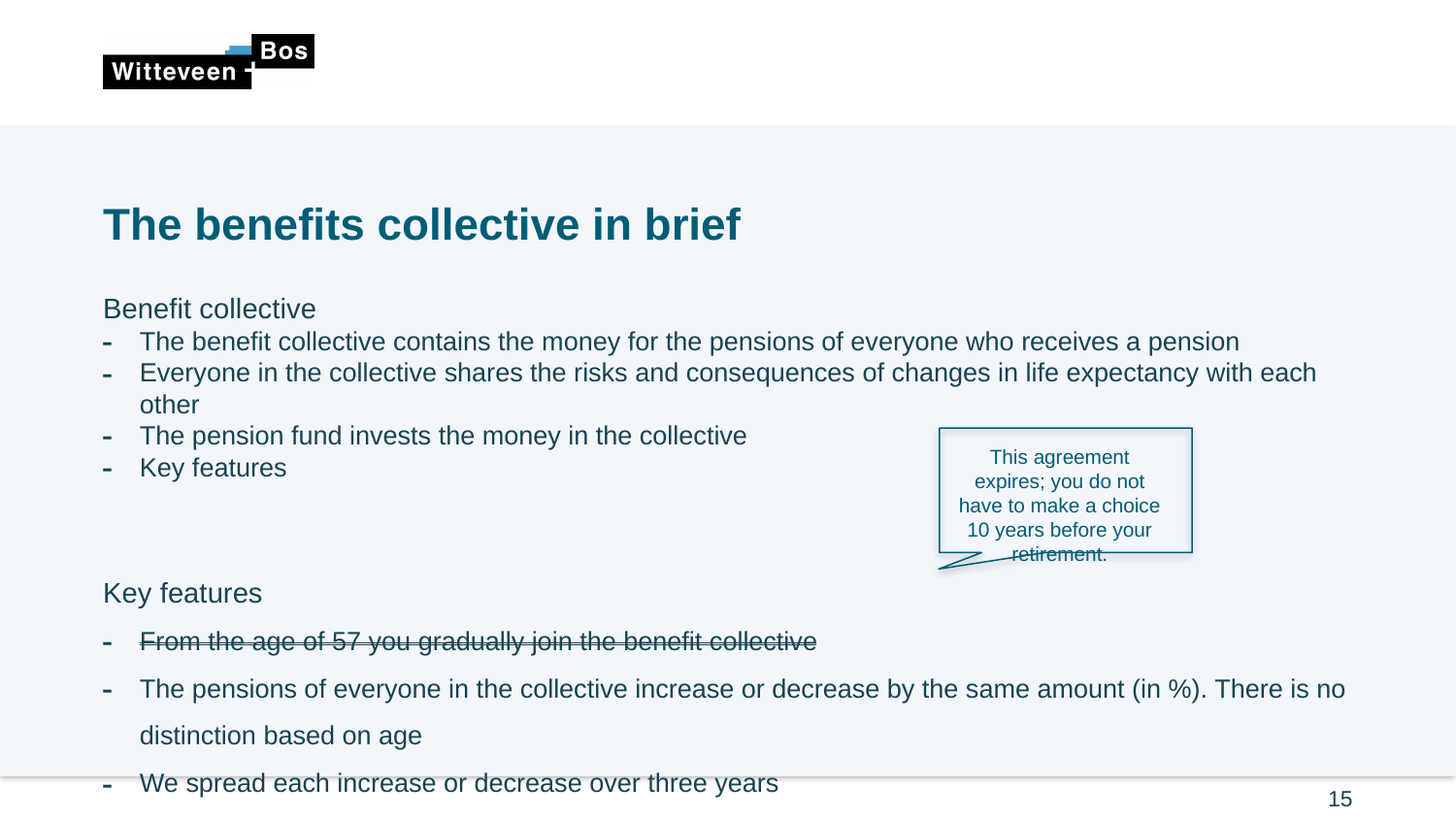

# The benefits collective in brief
Benefit collective
The benefit collective contains the money for the pensions of everyone who receives a pension
Everyone in the collective shares the risks and consequences of changes in life expectancy with each other
The pension fund invests the money in the collective
Key features

Key features
From the age of 57 you gradually join the benefit collective
The pensions of everyone in the collective increase or decrease by the same amount (in %). There is no distinction based on age
We spread each increase or decrease over three years

This agreement expires; you do not have to make a choice 10 years before your retirement.
15